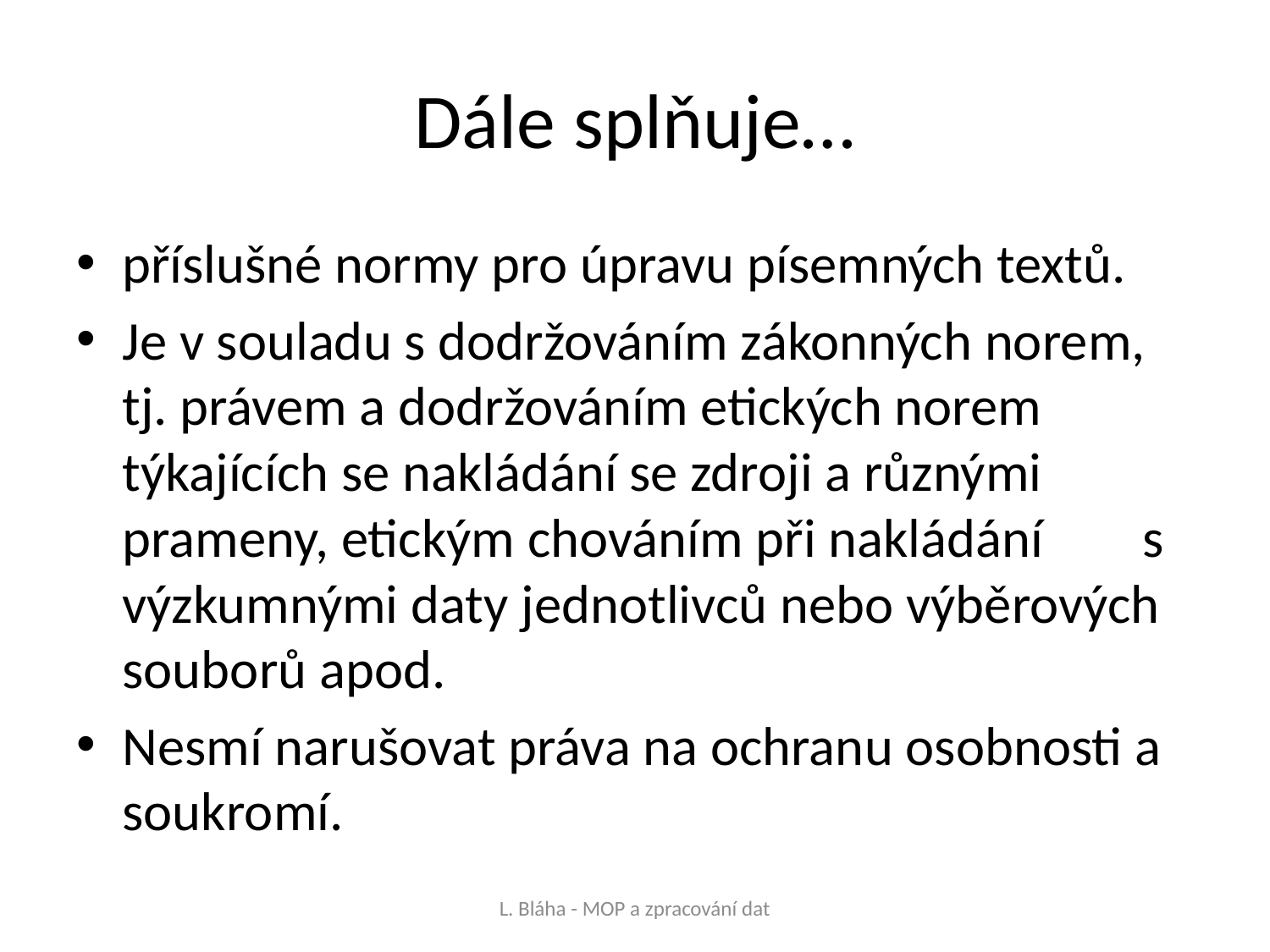

# Dále splňuje…
příslušné normy pro úpravu písemných textů.
Je v souladu s dodržováním zákonných norem, tj. právem a dodržováním etických norem týkajících se nakládání se zdroji a různými prameny, etickým chováním při nakládání        s výzkumnými daty jednotlivců nebo výběrových souborů apod.
Nesmí narušovat práva na ochranu osobnosti a soukromí.
L. Bláha - MOP a zpracování dat